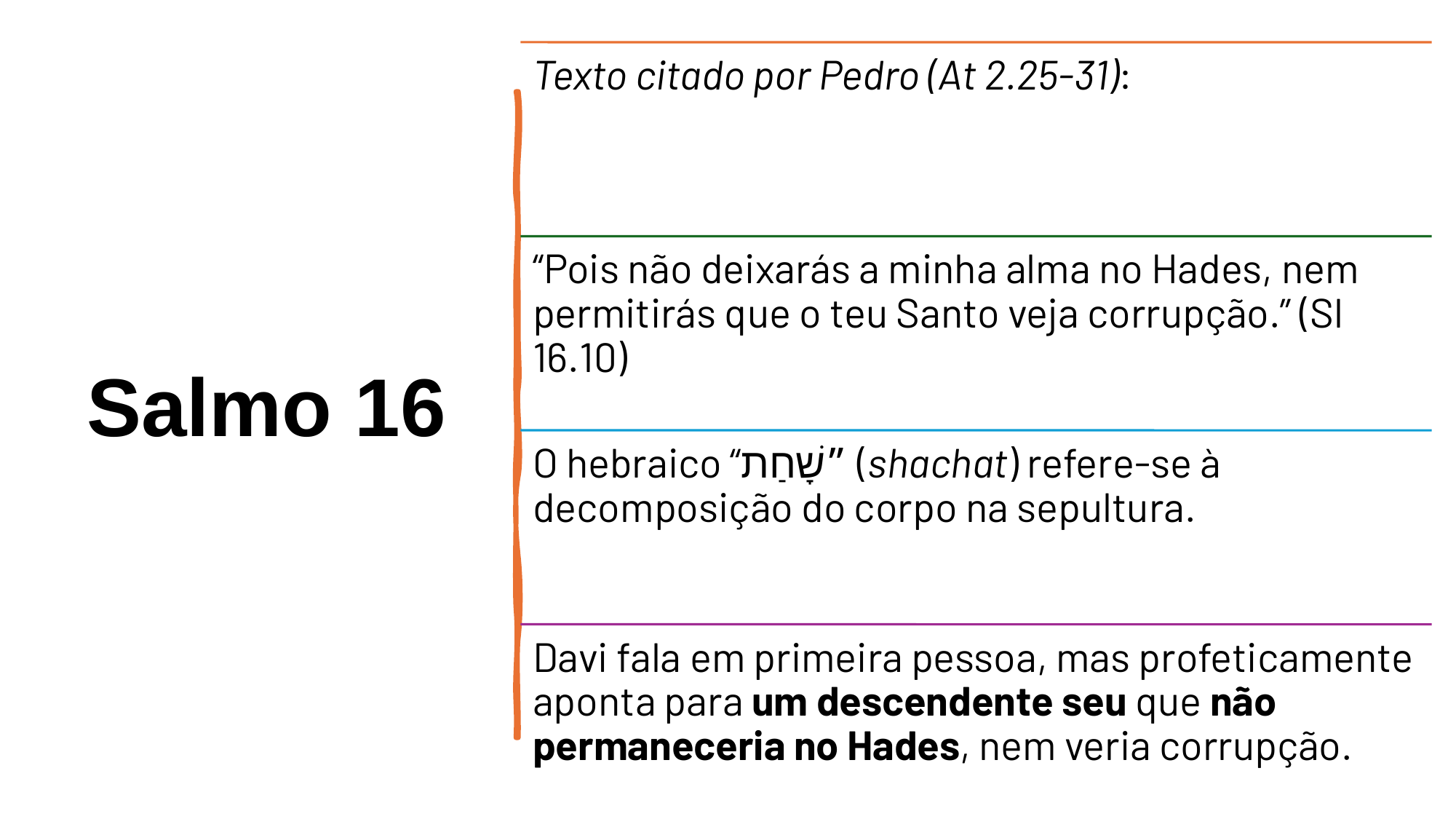

Texto citado por Pedro (At 2.25-31):
“Pois não deixarás a minha alma no Hades, nem permitirás que o teu Santo veja corrupção.” (Sl 16.10)
O hebraico “שָׁחַת” (shachat) refere-se à decomposição do corpo na sepultura.
Davi fala em primeira pessoa, mas profeticamente aponta para um descendente seu que não permaneceria no Hades, nem veria corrupção.
# Salmo 16